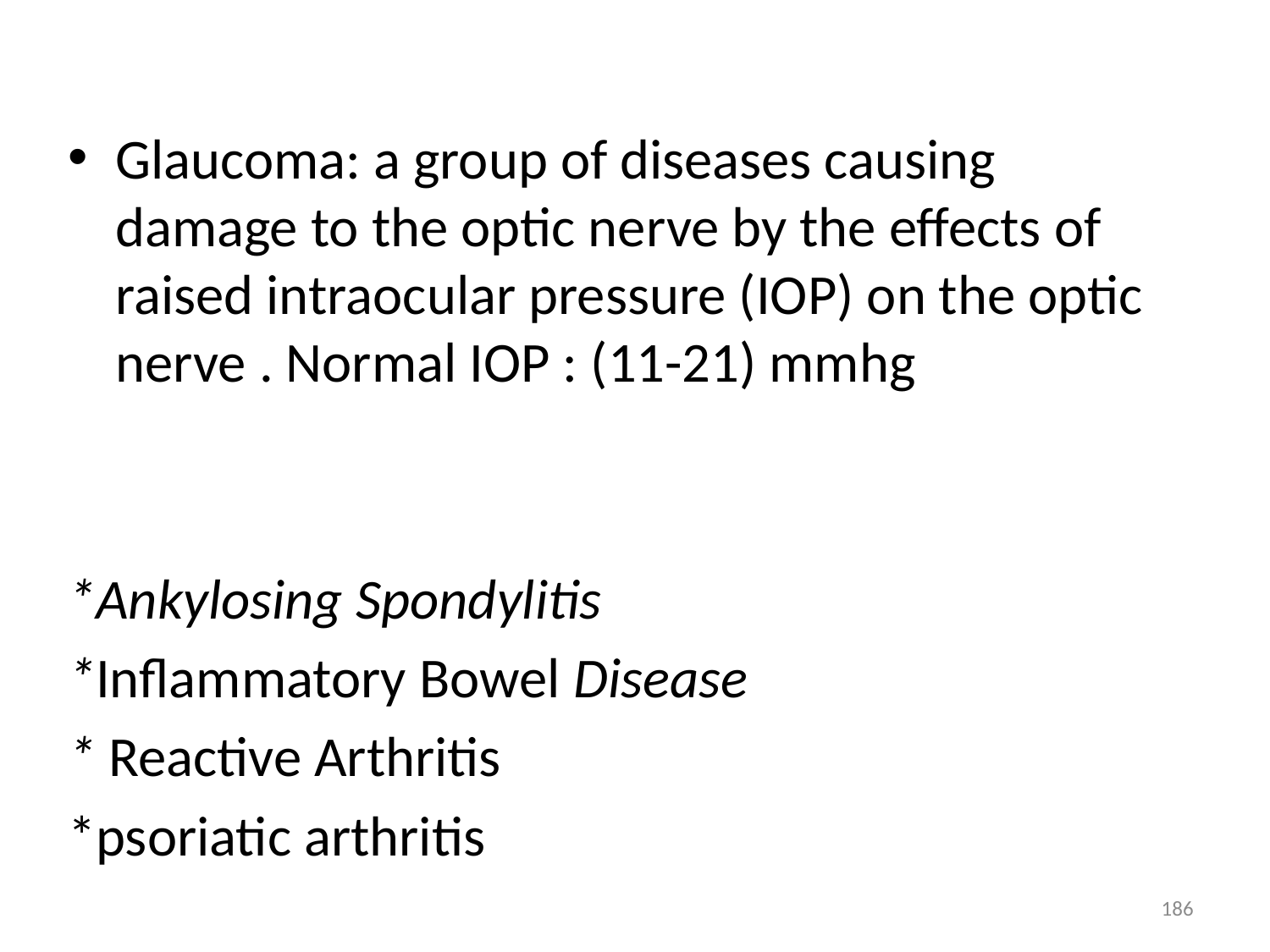

Glaucoma: a group of diseases causing damage to the optic nerve by the effects of raised intraocular pressure (IOP) on the optic nerve . Normal IOP : (11-21) mmhg

*Ankylosing Spondylitis
*Inflammatory Bowel Disease
* Reactive Arthritis
*psoriatic arthritis

186